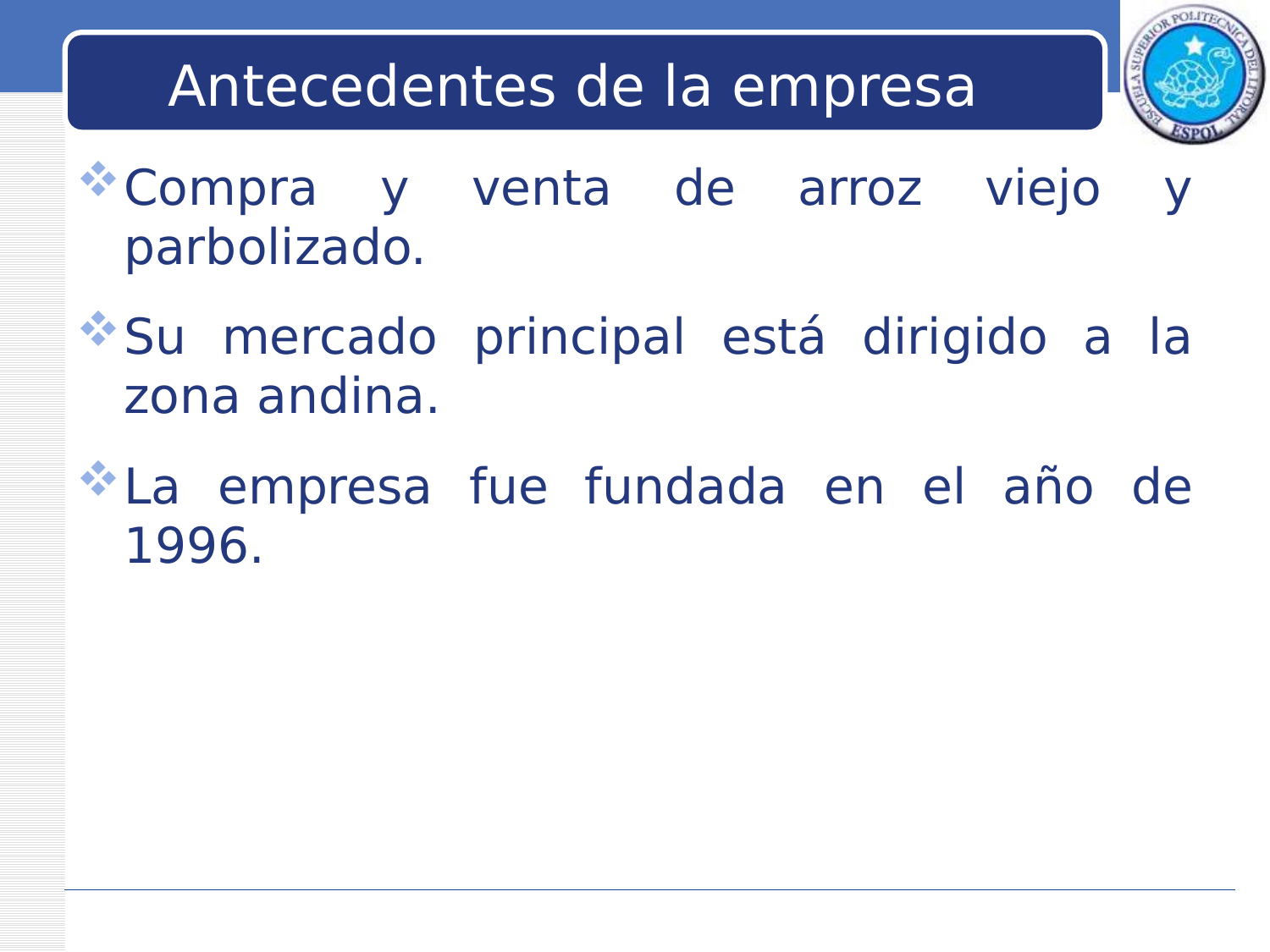

# Antecedentes de la empresa
Compra y venta de arroz viejo y parbolizado.
Su mercado principal está dirigido a la zona andina.
La empresa fue fundada en el año de 1996.